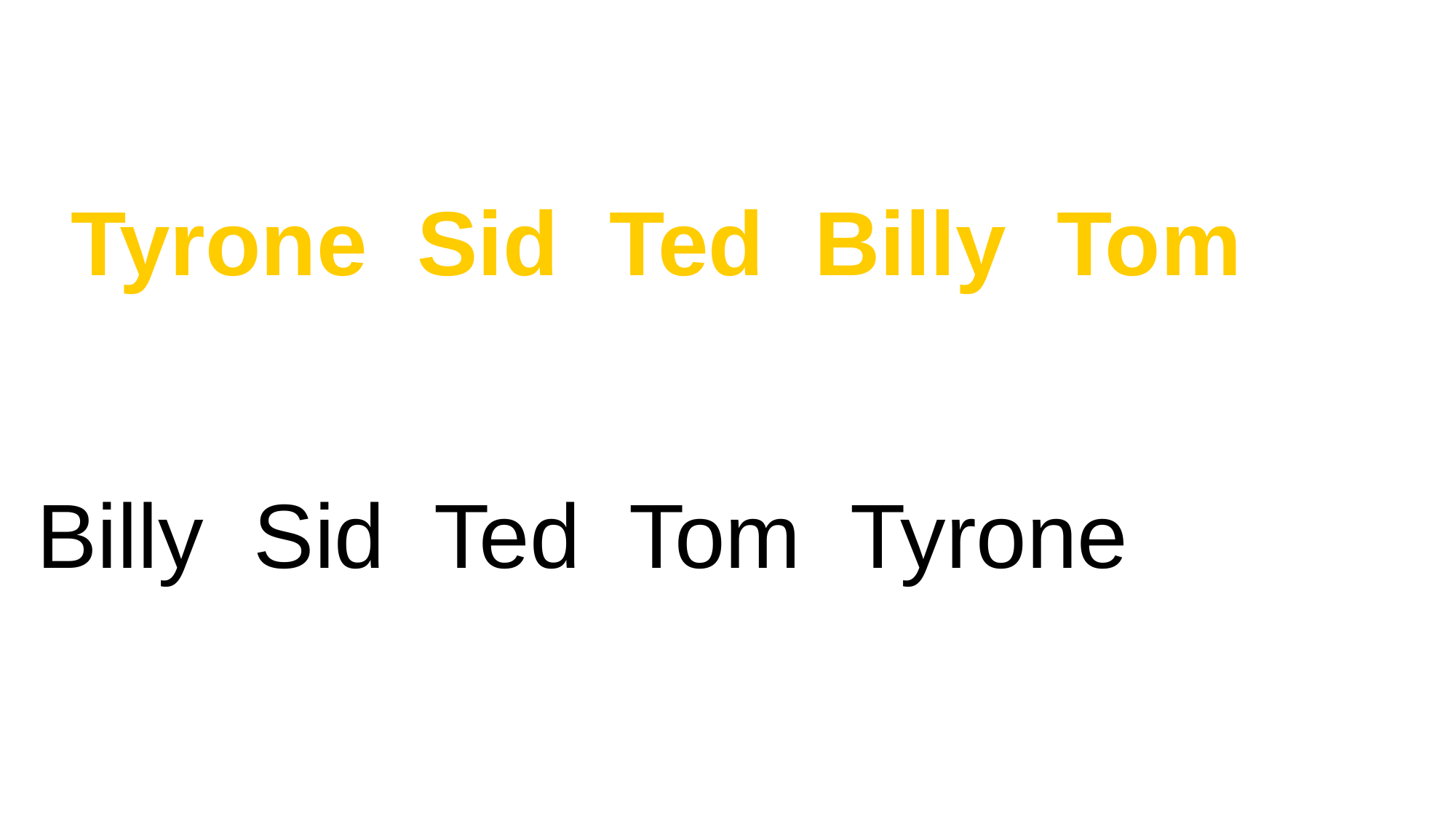

Tyrone  Sid  Ted  Billy  Tom
Billy  Sid  Ted  Tom  Tyrone